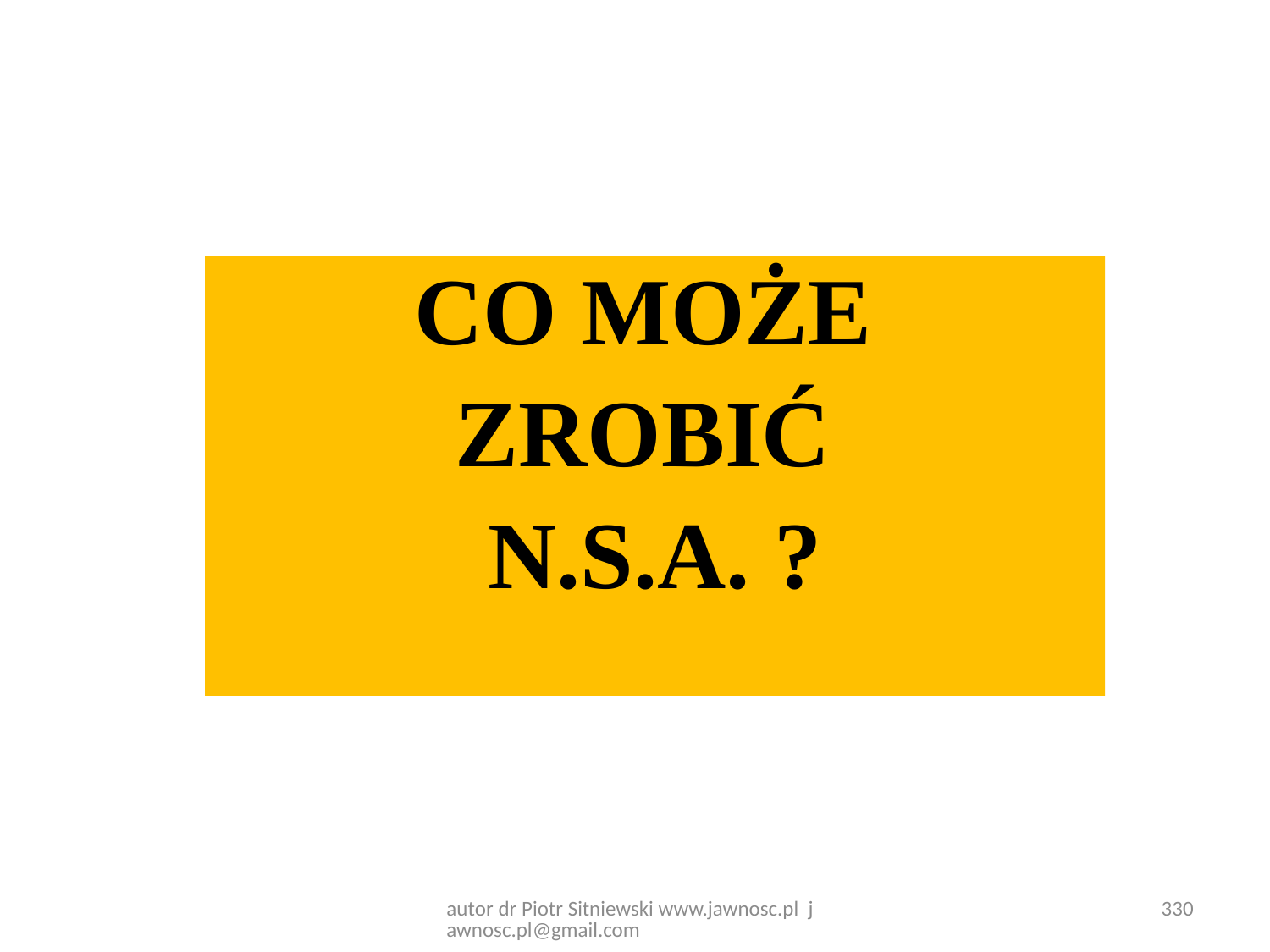

CO MOŻE
ZROBIĆ
N.S.A. ?
330
autor dr Piotr Sitniewski www.jawnosc.pl  jawnosc.pl@gmail.com